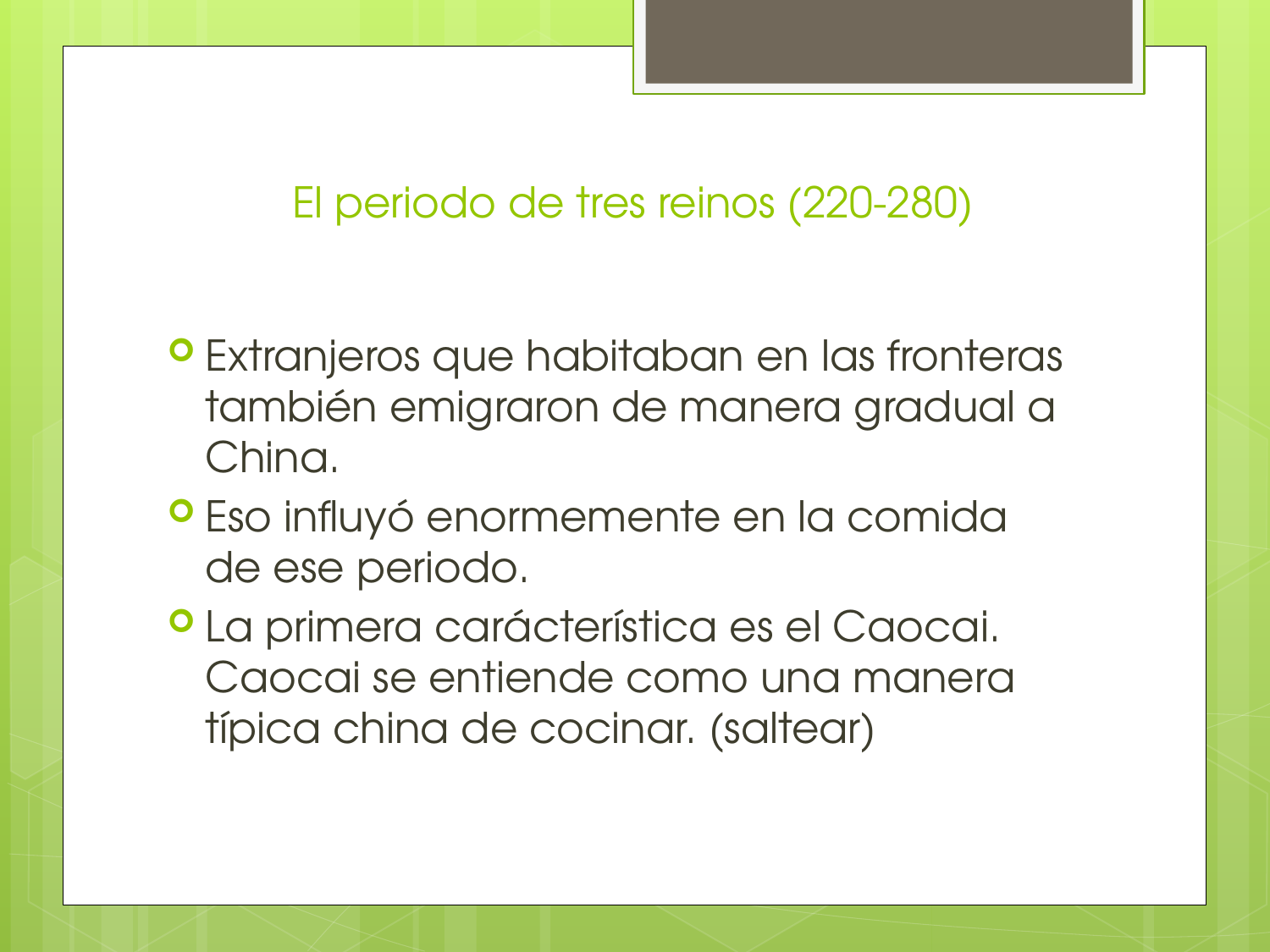

# El periodo de tres reinos (220-280)
Extranjeros que habitaban en las fronteras también emigraron de manera gradual a China.
Eso influyó enormemente en la comida de ese periodo.
La primera carácterística es el Caocai. Caocai se entiende como una manera típica china de cocinar. (saltear)